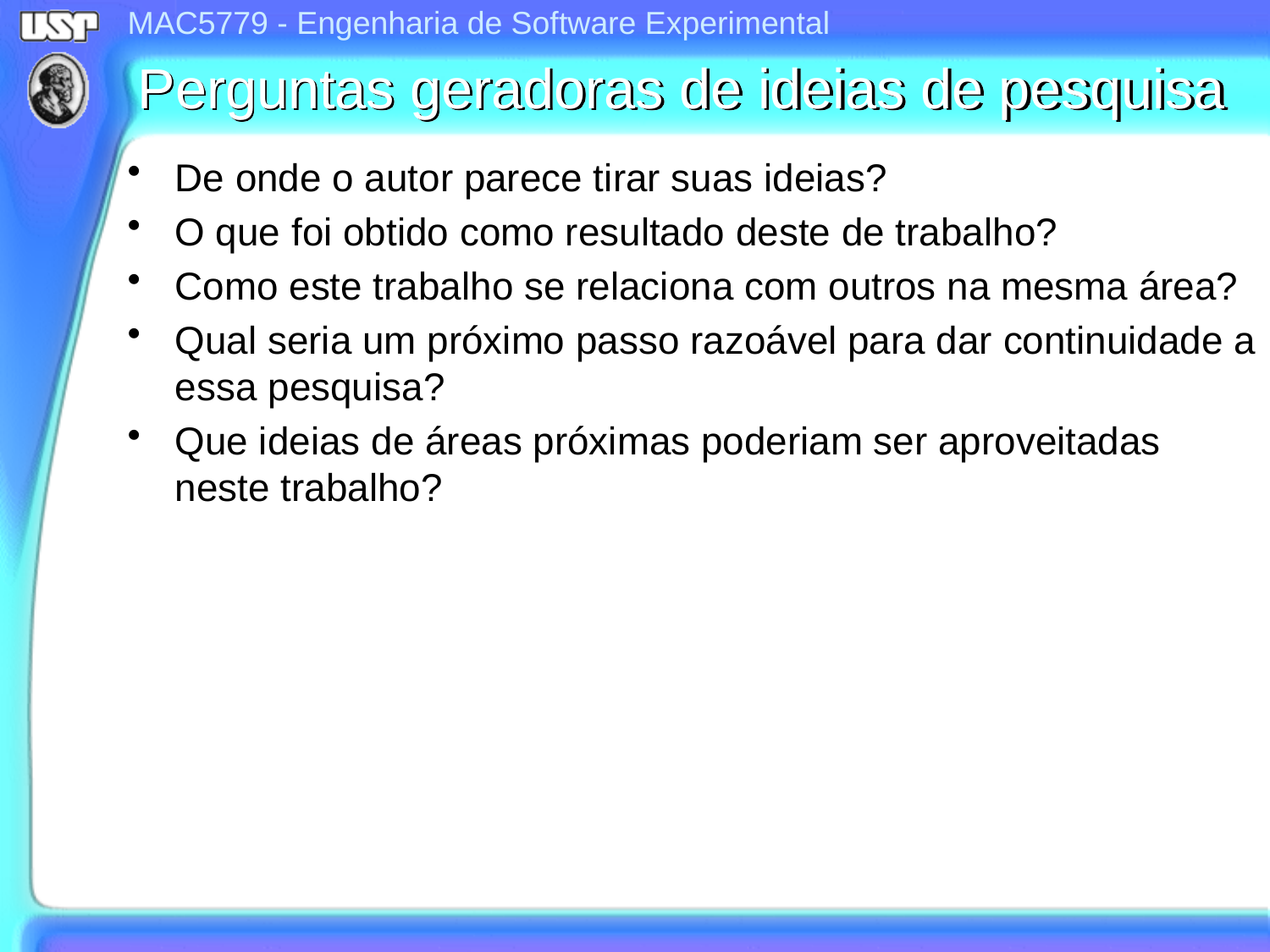

# Perguntas geradoras de ideias de pesquisa
De onde o autor parece tirar suas ideias?
O que foi obtido como resultado deste de trabalho?
Como este trabalho se relaciona com outros na mesma área?
Qual seria um próximo passo razoável para dar continuidade a essa pesquisa?
Que ideias de áreas próximas poderiam ser aproveitadas neste trabalho?